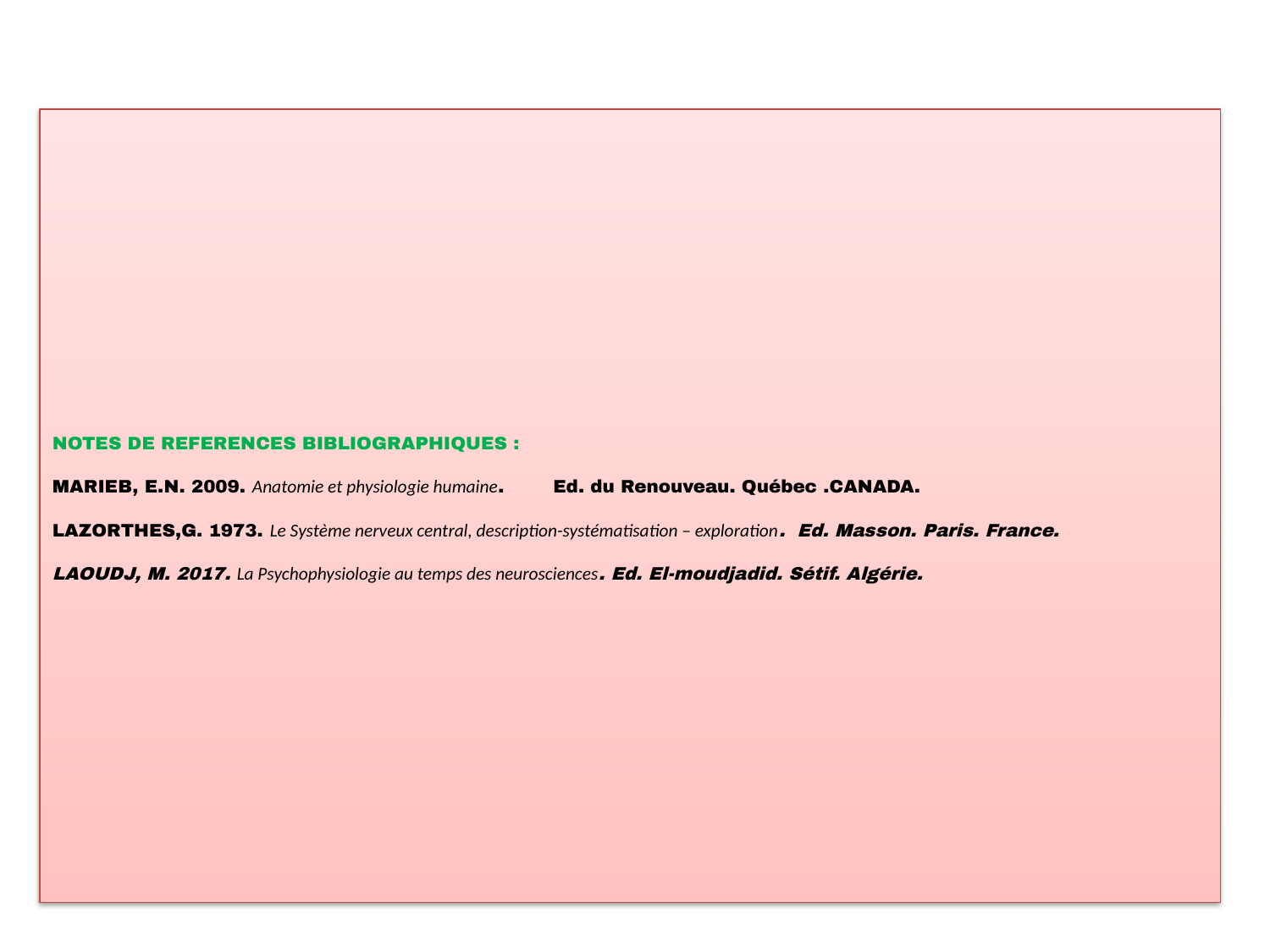

# NOTES DE REFERENCES BIBLIOGRAPHIQUES : MARIEB, E.N. 2009. Anatomie et physiologie humaine.        Ed. du Renouveau. Québec .CANADA. LAZORTHES,G. 1973. Le Système nerveux central, description-systématisation – exploration.  Ed. Masson. Paris. France. LAOUDJ, M. 2017. La Psychophysiologie au temps des neurosciences. Ed. El-moudjadid. Sétif. Algérie.